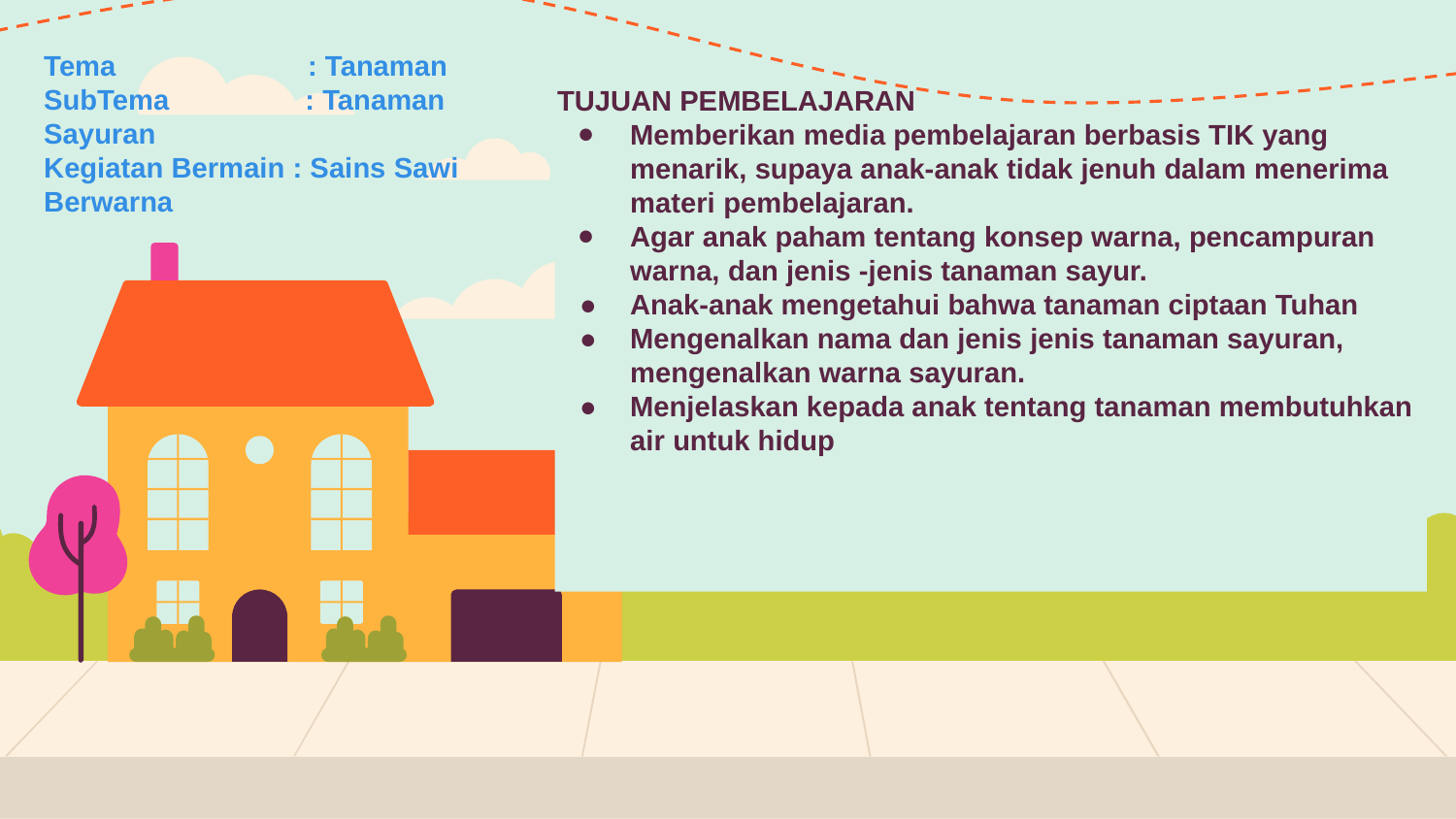

# Tema                        : Tanaman SubTema                 : Tanaman Sayuran Kegiatan Bermain : Sains Sawi Berwarna
TUJUAN PEMBELAJARAN
Memberikan media pembelajaran berbasis TIK yang menarik, supaya anak-anak tidak jenuh dalam menerima materi pembelajaran.
Agar anak paham tentang konsep warna, pencampuran warna, dan jenis -jenis tanaman sayur.
Anak-anak mengetahui bahwa tanaman ciptaan Tuhan
Mengenalkan nama dan jenis jenis tanaman sayuran, mengenalkan warna sayuran.
Menjelaskan kepada anak tentang tanaman membutuhkan air untuk hidup